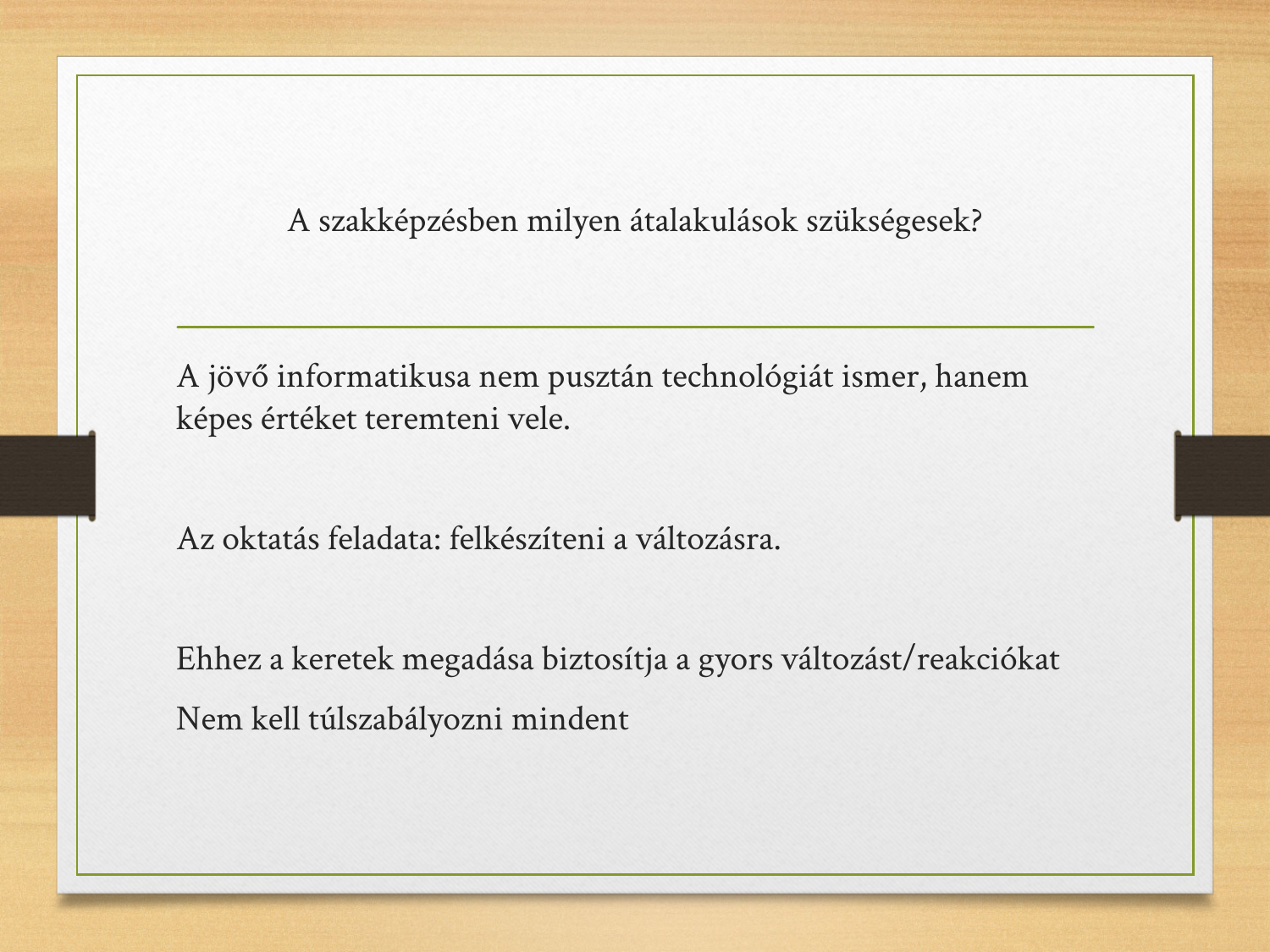

# A szakképzésben milyen átalakulások szükségesek?
A jövő informatikusa nem pusztán technológiát ismer, hanem képes értéket teremteni vele.

Az oktatás feladata: felkészíteni a változásra.

Ehhez a keretek megadása biztosítja a gyors változást/reakciókat
Nem kell túlszabályozni mindent